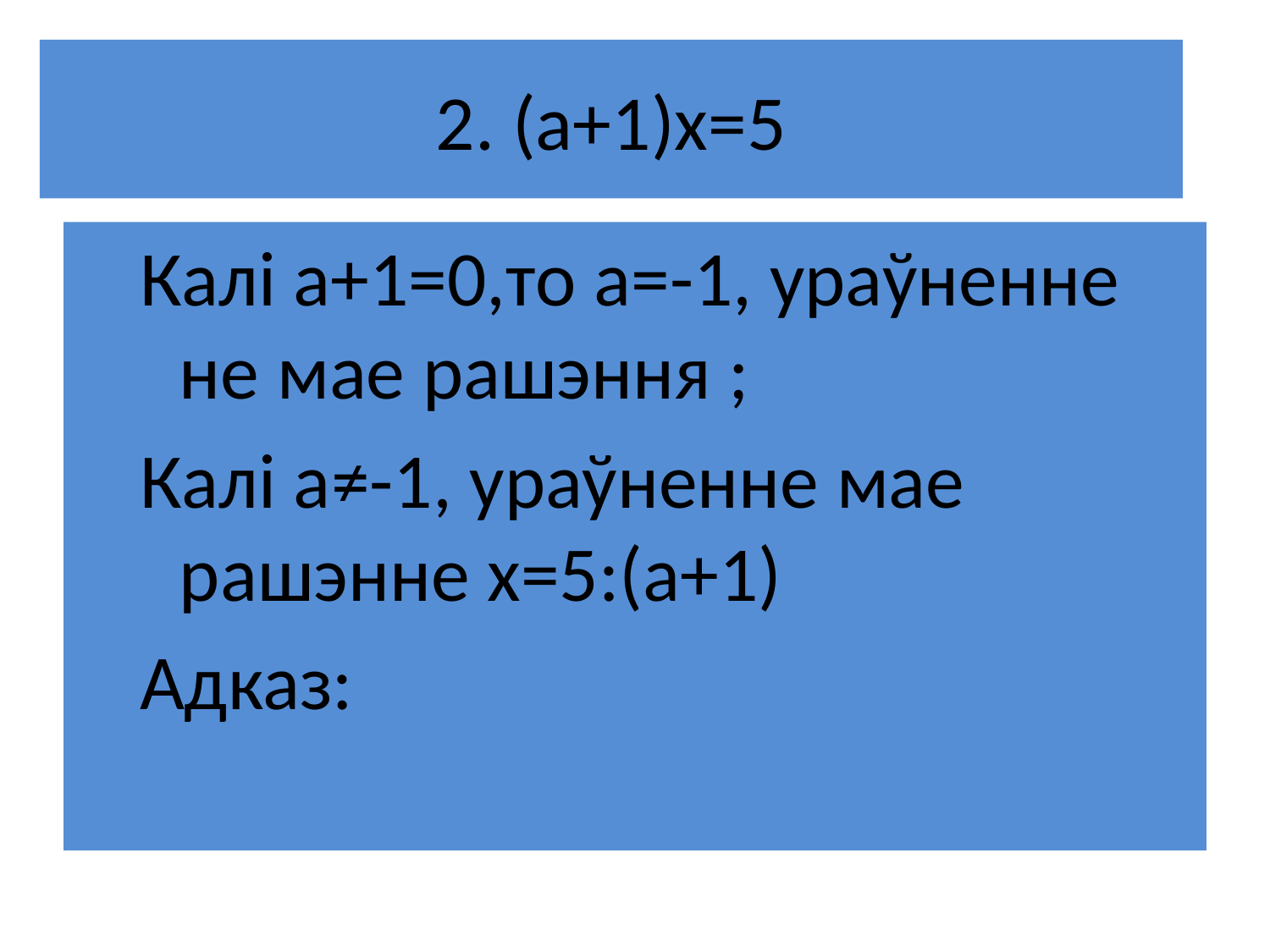

# 2. (а+1)х=5
Калі а+1=0,то а=-1, ураўненне не мае рашэння ;
Калі а≠-1, ураўненне мае рашэнне х=5:(а+1)
Адказ: